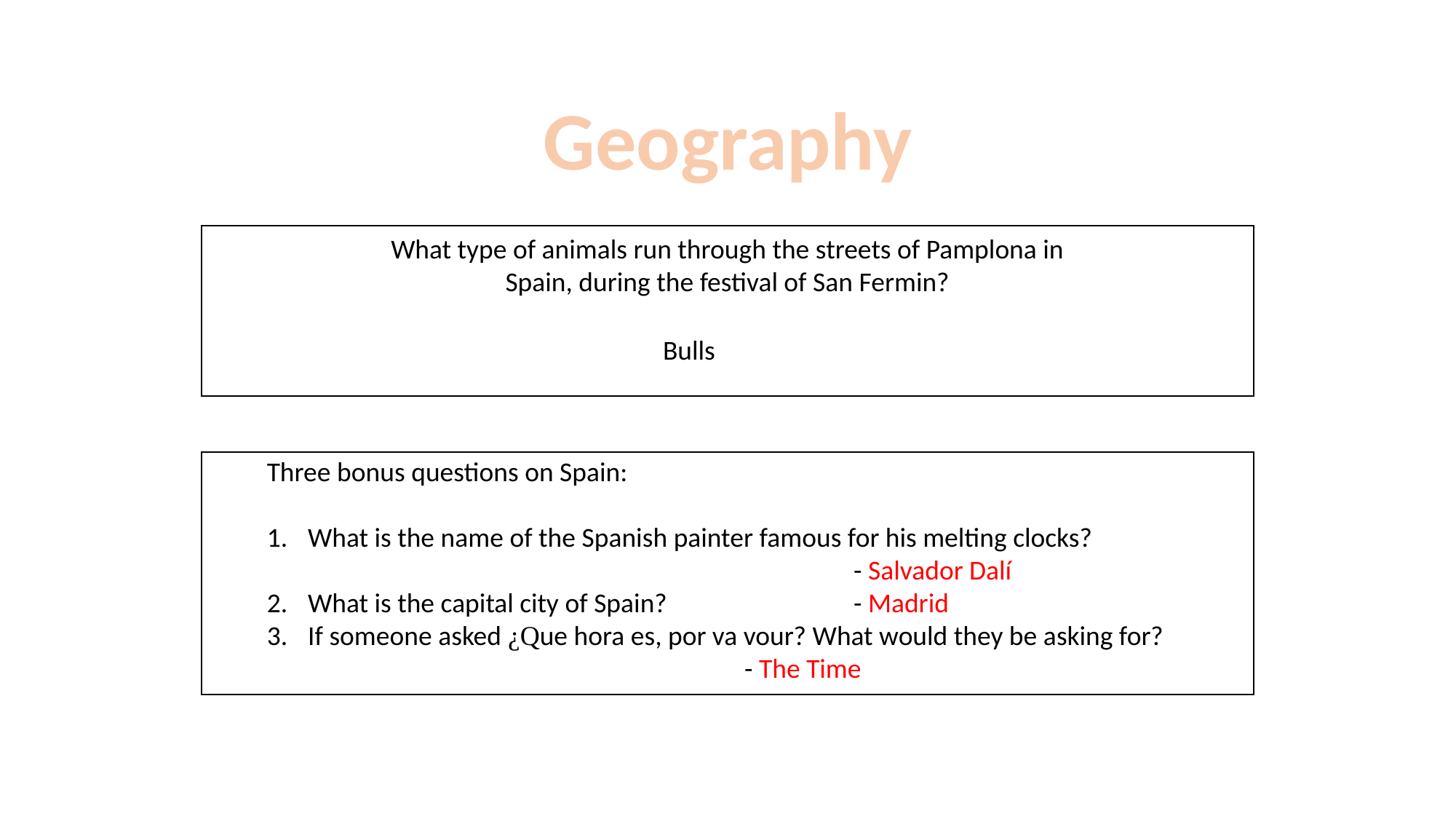

Geography

What type of animals run through the streets of Pamplona in Spain, during the festival of San Fermin?
Bulls
Three bonus questions on Spain:

What is the name of the Spanish painter famous for his melting clocks?						- Salvador Dalí
What is the capital city of Spain?		- Madrid
If someone asked ¿Que hora es, por va vour? What would they be asking for?					- The Time